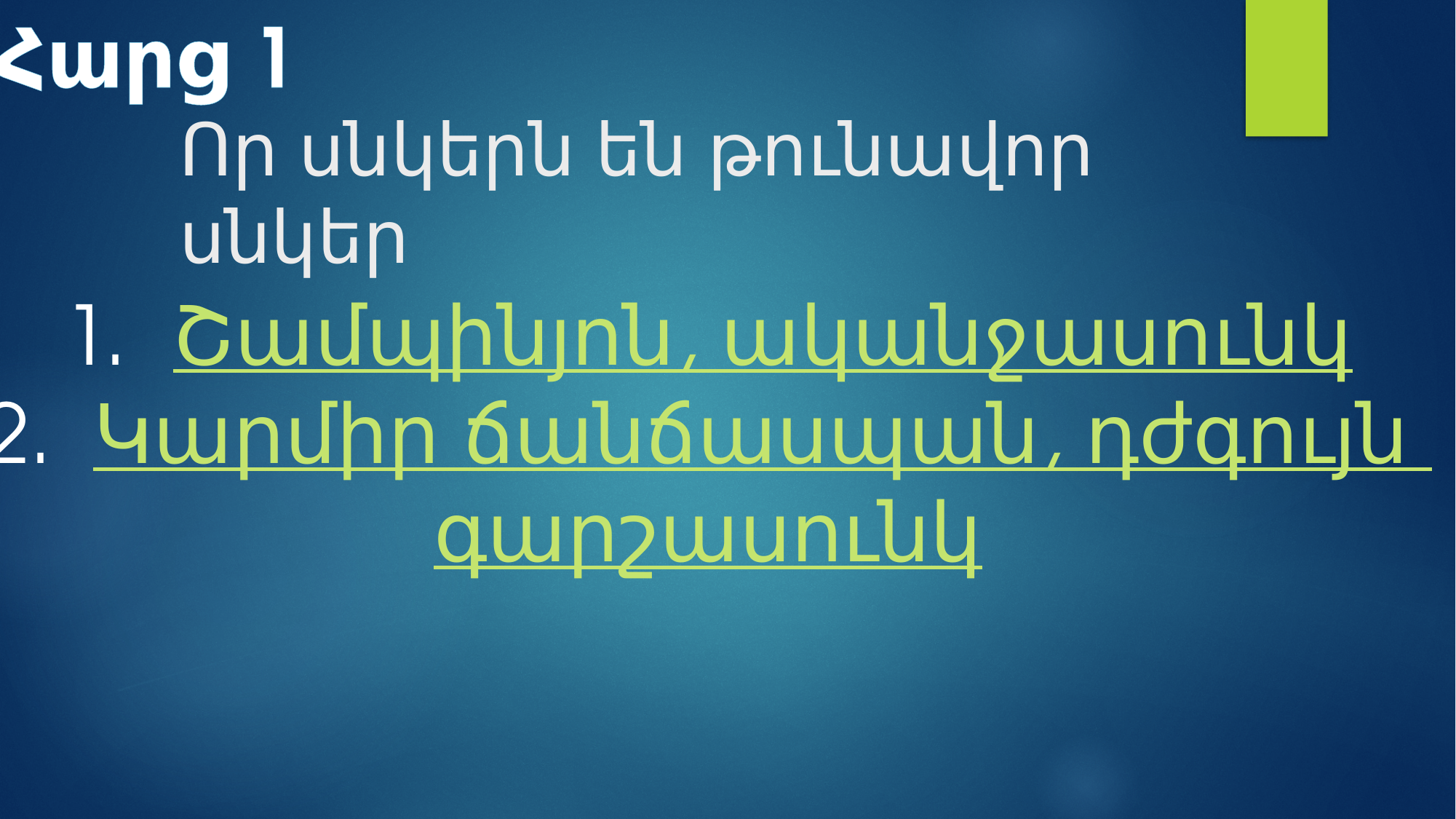

Հարց 1
# Որ սնկերն են թունավոր սնկեր
Շամպինյոն, ականջասունկ
Կարմիր ճանճասպան, դժգույն
գարշասունկ